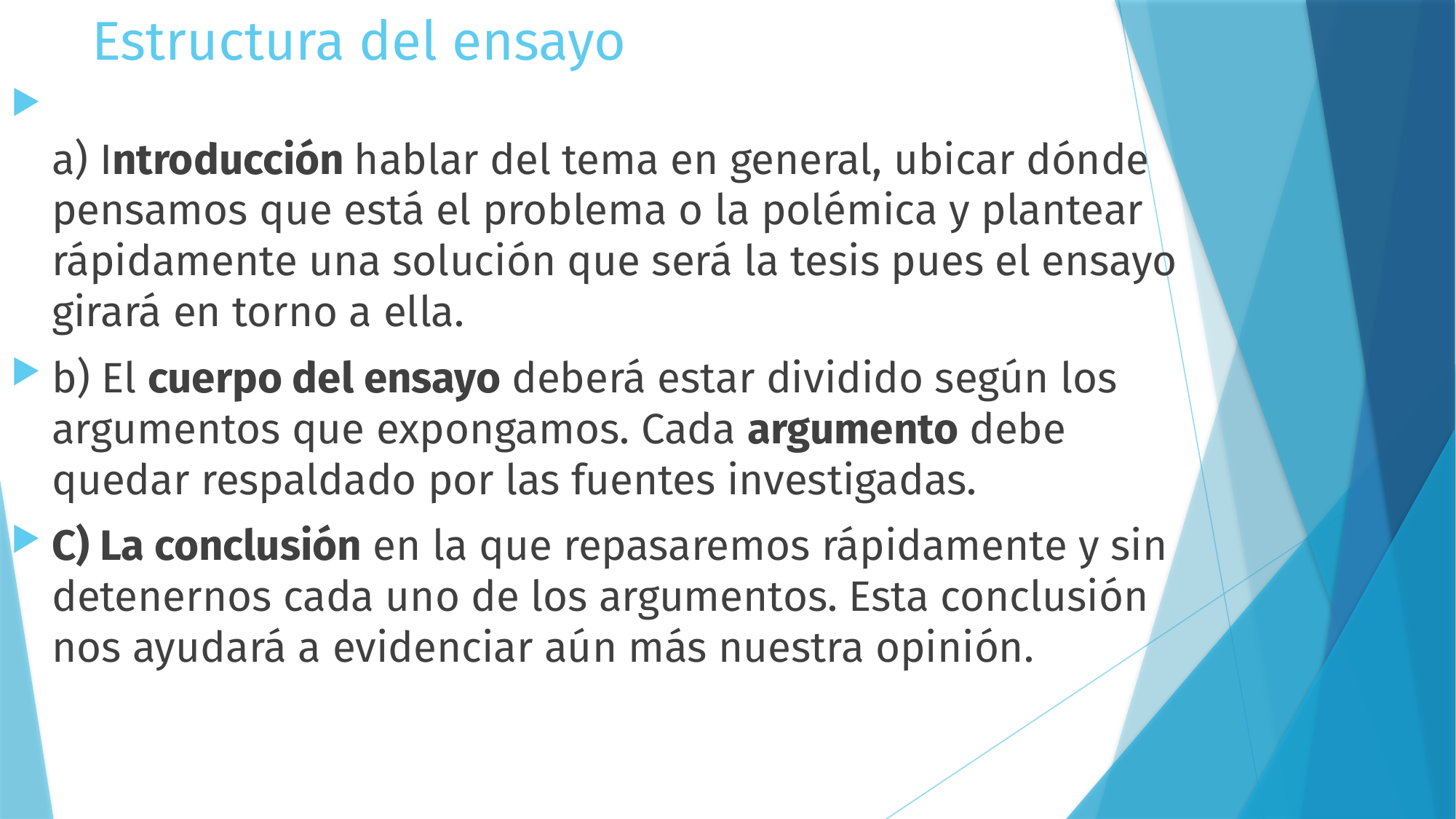

# Estructura del ensayo
a) Introducción hablar del tema en general, ubicar dónde pensamos que está el problema o la polémica y plantear rápidamente una solución que será la tesis pues el ensayo girará en torno a ella.
b) El cuerpo del ensayo deberá estar dividido según los argumentos que expongamos. Cada argumento debe quedar respaldado por las fuentes investigadas.
C) La conclusión en la que repasaremos rápidamente y sin detenernos cada uno de los argumentos. Esta conclusión nos ayudará a evidenciar aún más nuestra opinión.